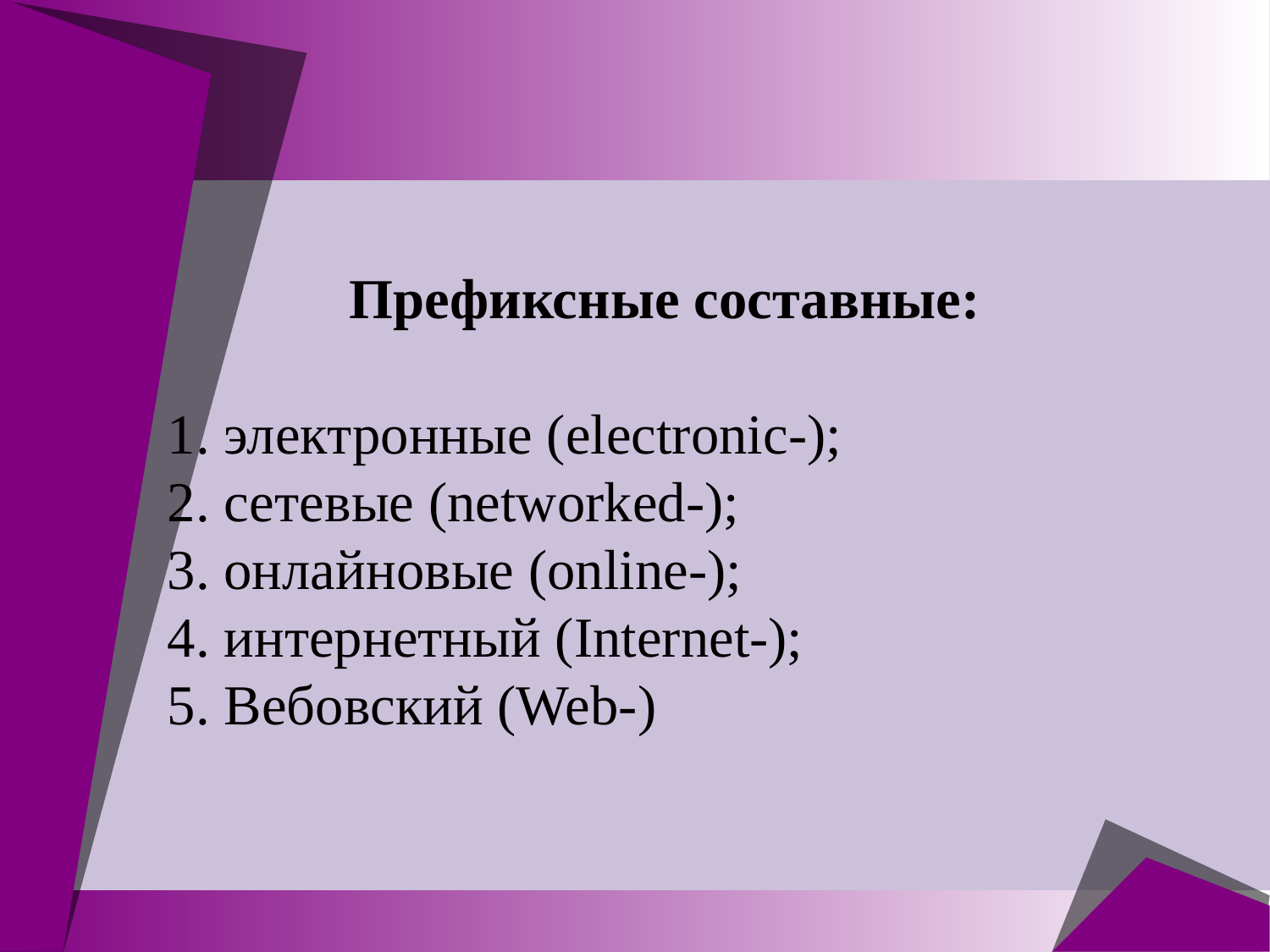

Префиксные составные:

1. электронные (electronic-);
2. сетевые (networked-);
3. онлайновые (online-);
4. интернетный (Internet-);
5. Вебовский (Web-)